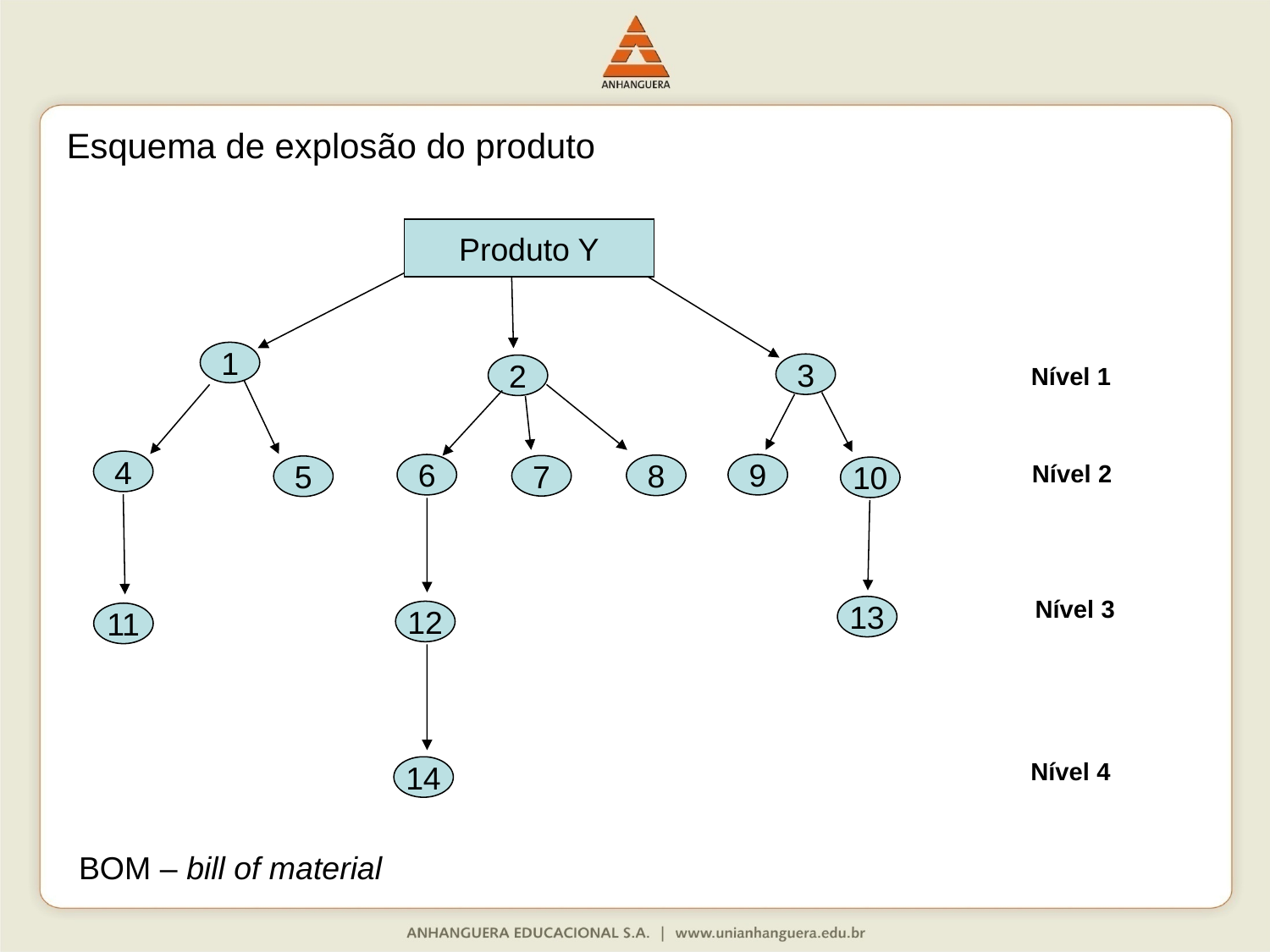

Esquema de explosão do produto
Produto Y

1
3
Nível 1
2

4
Nível 2
6
9
8
7
5
10

Nível 3
13
12
11

Nível 4
14
BOM – bill of material